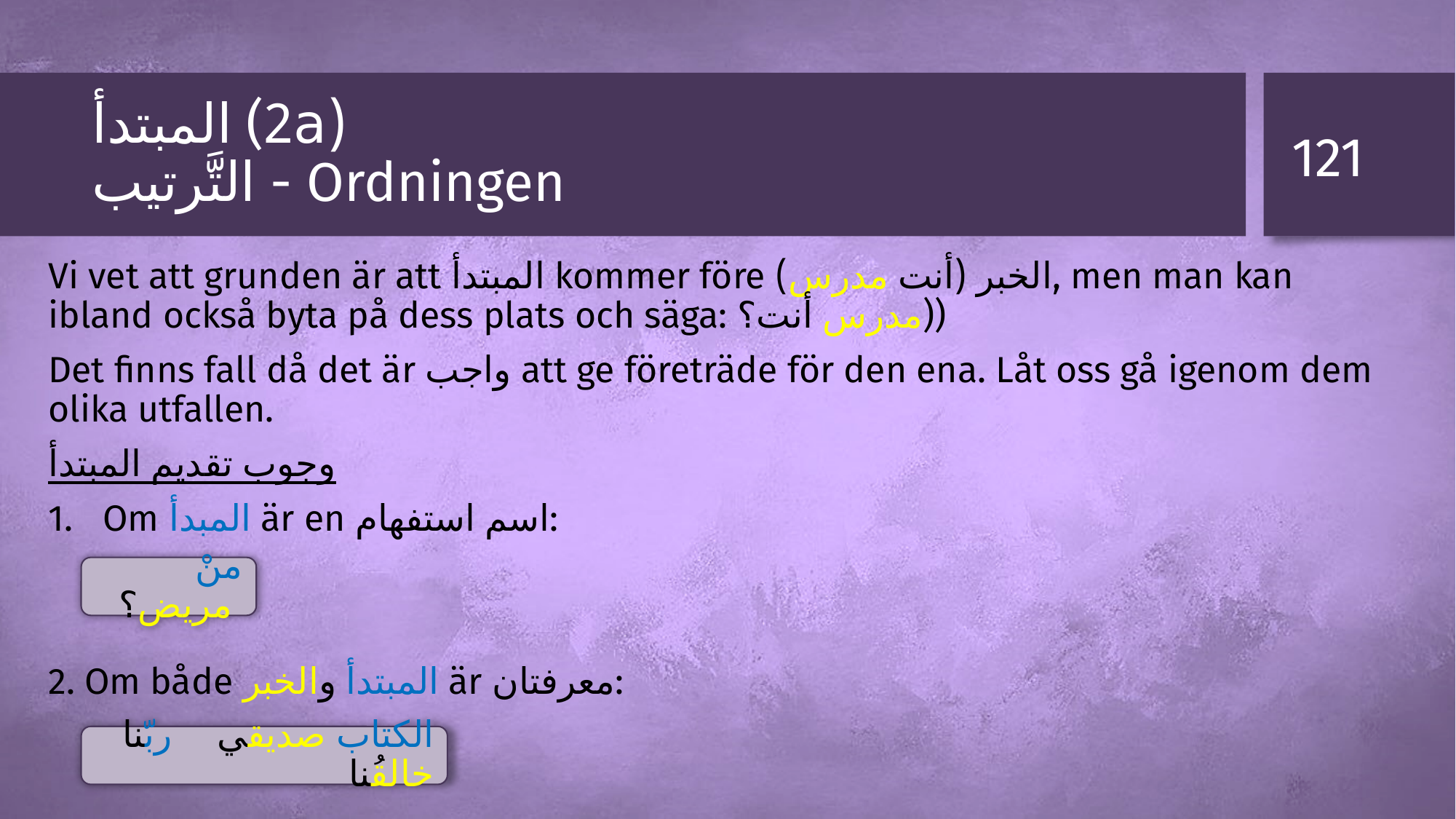

121
# المبتدأ (2a) التَّرتيب - Ordningen
Vi vet att grunden är att المبتدأ kommer före الخبر (أنت مدرس), men man kan ibland också byta på dess plats och säga: مدرس أنت؟))
Det finns fall då det är واجب att ge företräde för den ena. Låt oss gå igenom dem olika utfallen.
وجوب تقديم المبتدأ
Om المبدأ är en اسم استفهام:

2. Om både المبتدأ والخبر är معرفتان:
منْ مريض؟
الكتاب صديقي    ربّنا خالقُنا